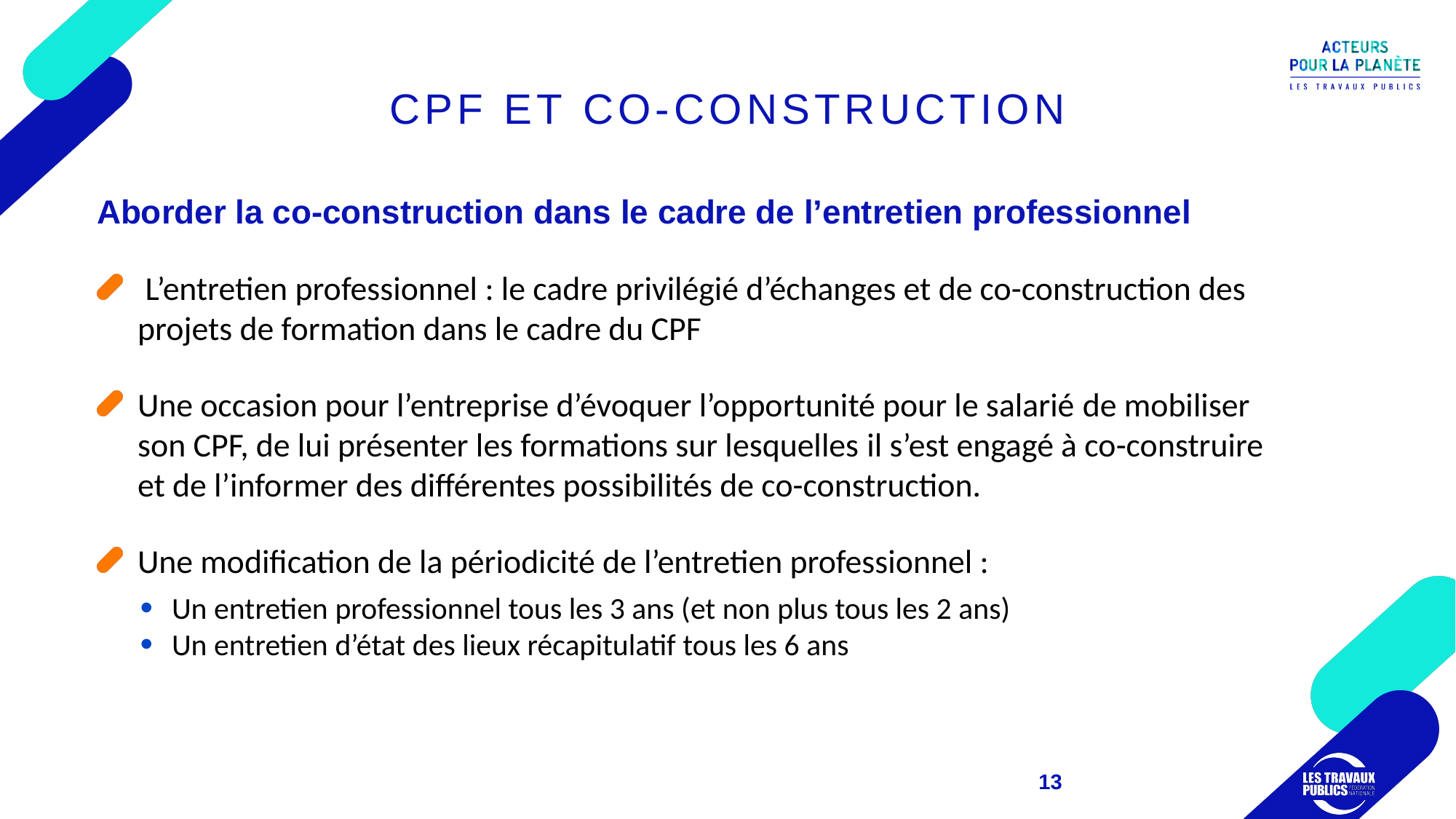

# CPF ET CO-CONSTRUCTION
Aborder la co-construction dans le cadre de l’entretien professionnel
 L’entretien professionnel : le cadre privilégié d’échanges et de co-construction des projets ​de formation dans le cadre du CPF
Une occasion pour l’entreprise d’évoquer l’opportunité pour le salarié ​de mobiliser son CPF, de lui présenter les formations sur lesquelles ​il s’est engagé à co-construire et de l’informer des différentes possibilités de co-construction.​
Une modification de la périodicité de l’entretien professionnel :
Un entretien professionnel tous les 3 ans (et non plus tous les 2 ans)
Un entretien d’état des lieux récapitulatif tous les 6 ans

13